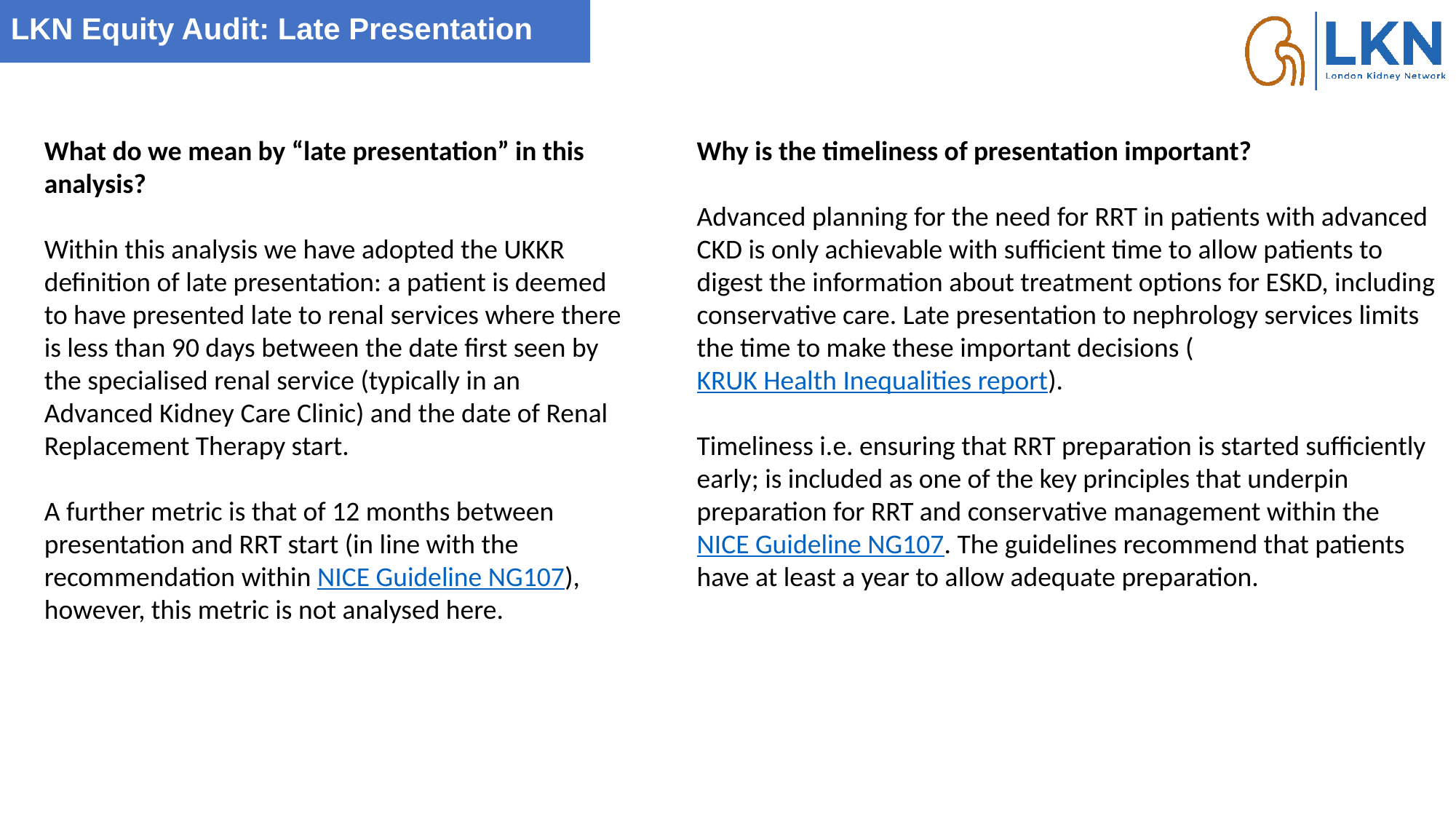

What do we mean by “late presentation” in this analysis?

Within this analysis we have adopted the UKKR definition of late presentation: a patient is deemed to have presented late to renal services where there is less than 90 days between the date first seen by the specialised renal service (typically in an Advanced Kidney Care Clinic) and the date of Renal Replacement Therapy start.

A further metric is that of 12 months between presentation and RRT start (in line with the recommendation within NICE Guideline NG107), however, this metric is not analysed here.
Why is the timeliness of presentation important?

Advanced planning for the need for RRT in patients with advanced CKD is only achievable with sufficient time to allow patients to digest the information about treatment options for ESKD, including conservative care. Late presentation to nephrology services limits the time to make these important decisions (KRUK Health Inequalities report).

Timeliness i.e. ensuring that RRT preparation is started sufficiently early; is included as one of the key principles that underpin preparation for RRT and conservative management within the NICE Guideline NG107. The guidelines recommend that patients have at least a year to allow adequate preparation.